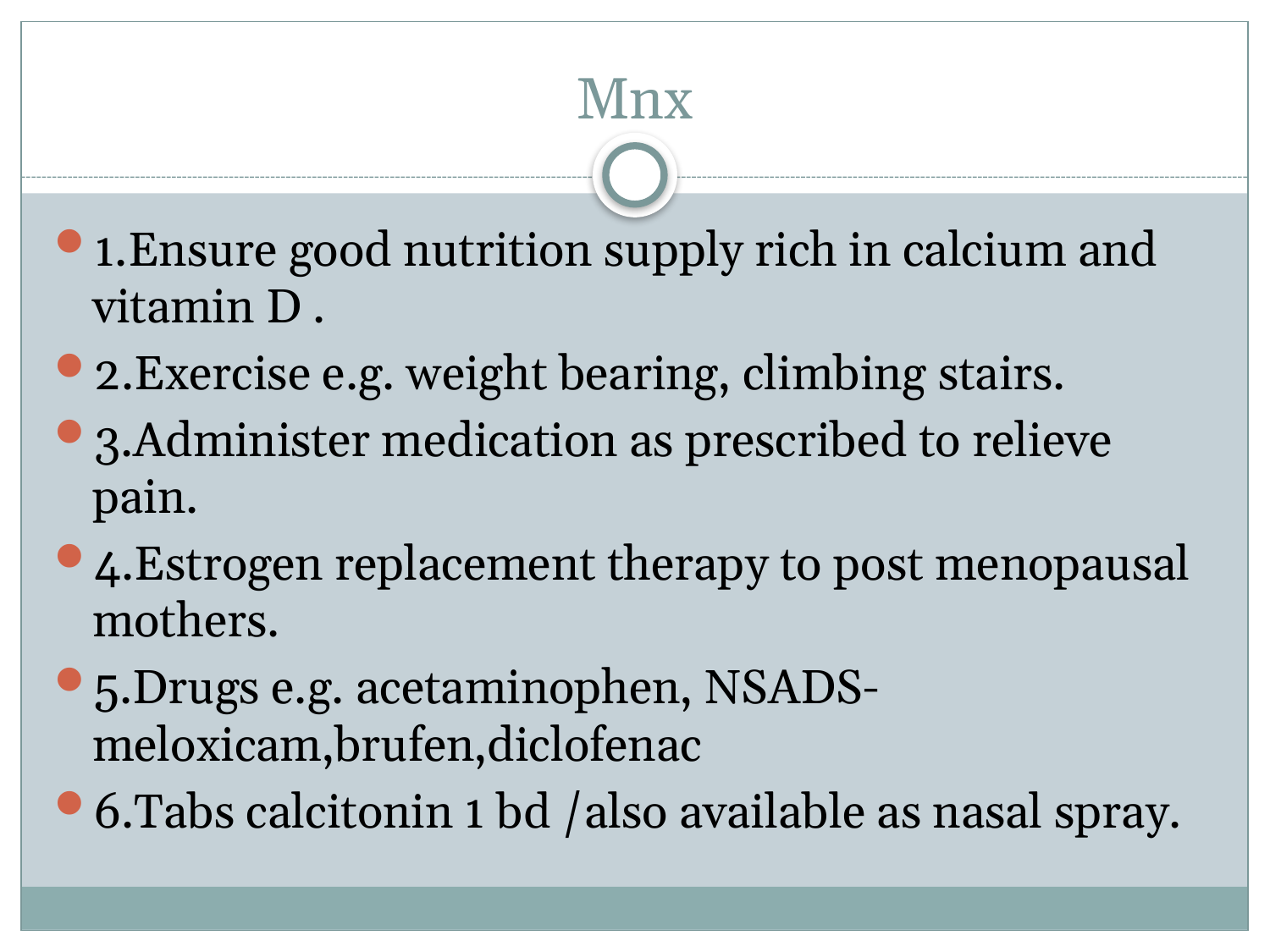

# Mnx
1.Ensure good nutrition supply rich in calcium and vitamin D .
2.Exercise e.g. weight bearing, climbing stairs.
3.Administer medication as prescribed to relieve pain.
4.Estrogen replacement therapy to post menopausal mothers.
5.Drugs e.g. acetaminophen, NSADS-meloxicam,brufen,diclofenac
6.Tabs calcitonin 1 bd /also available as nasal spray.